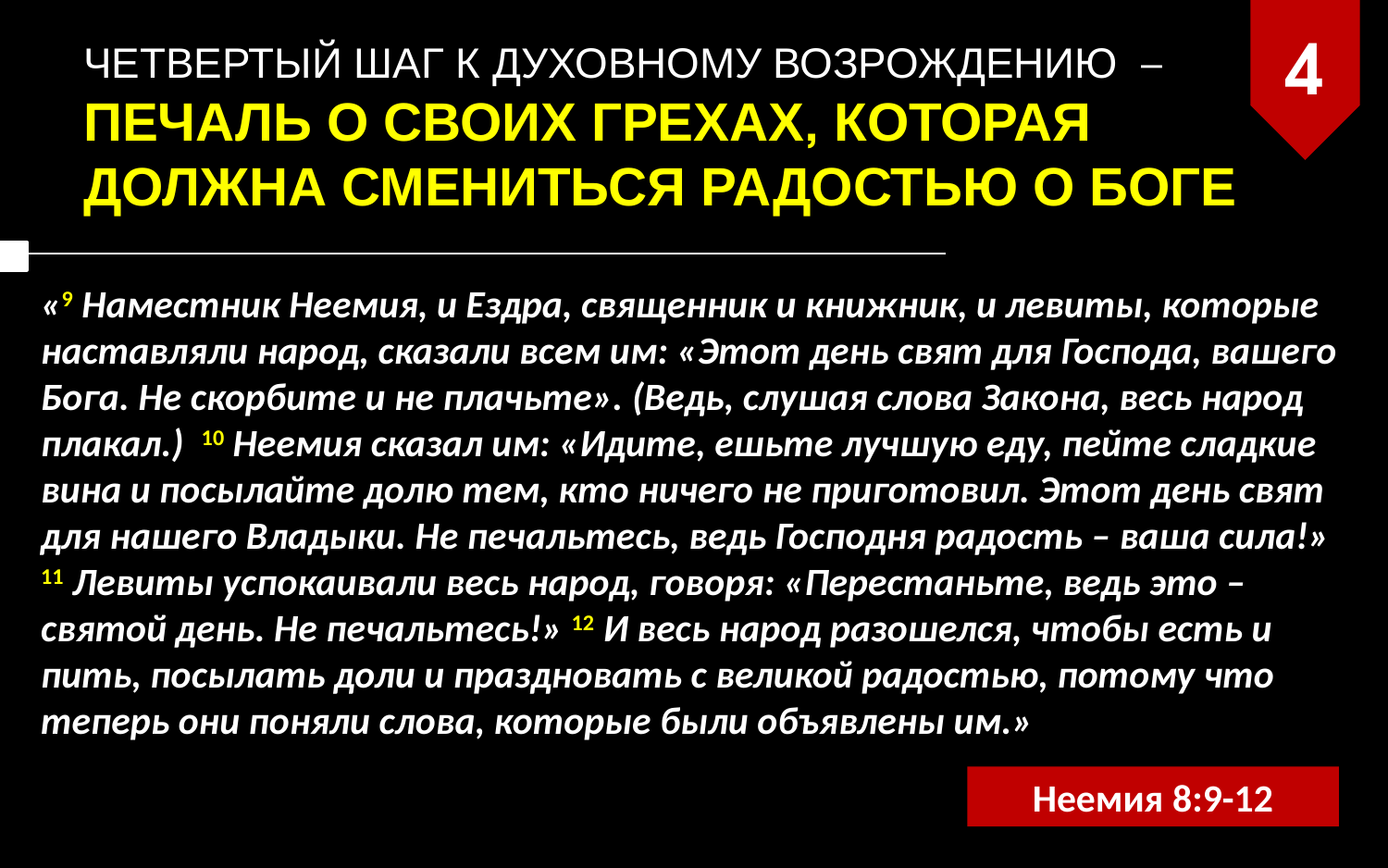

4

ЧЕТВЕРТЫЙ ШАГ К ДУХОВНОМУ ВОЗРОЖДЕНИЮ  –
ПЕЧАЛЬ О СВОИХ ГРЕХАХ, КОТОРАЯ ДОЛЖНА СМЕНИТЬСЯ РАДОСТЬЮ О БОГЕ

«9 Наместник Неемия, и Ездра, священник и книжник, и левиты, которые наставляли народ, сказали всем им: «Этот день свят для Господа, вашего Бога. Не скорбите и не плачьте». (Ведь, слушая слова Закона, весь народ плакал.)  10 Неемия сказал им: «Идите, ешьте лучшую еду, пейте сладкие вина и посылайте долю тем, кто ничего не приготовил. Этот день свят для нашего Владыки. Не печальтесь, ведь Господня радость – ваша сила!» 11 Левиты успокаивали весь народ, говоря: «Перестаньте, ведь это – святой день. Не печальтесь!» 12 И весь народ разошелся, чтобы есть и пить, посылать доли и праздновать с великой радостью, потому что теперь они поняли слова, которые были объявлены им.»
Неемия 8:9-12